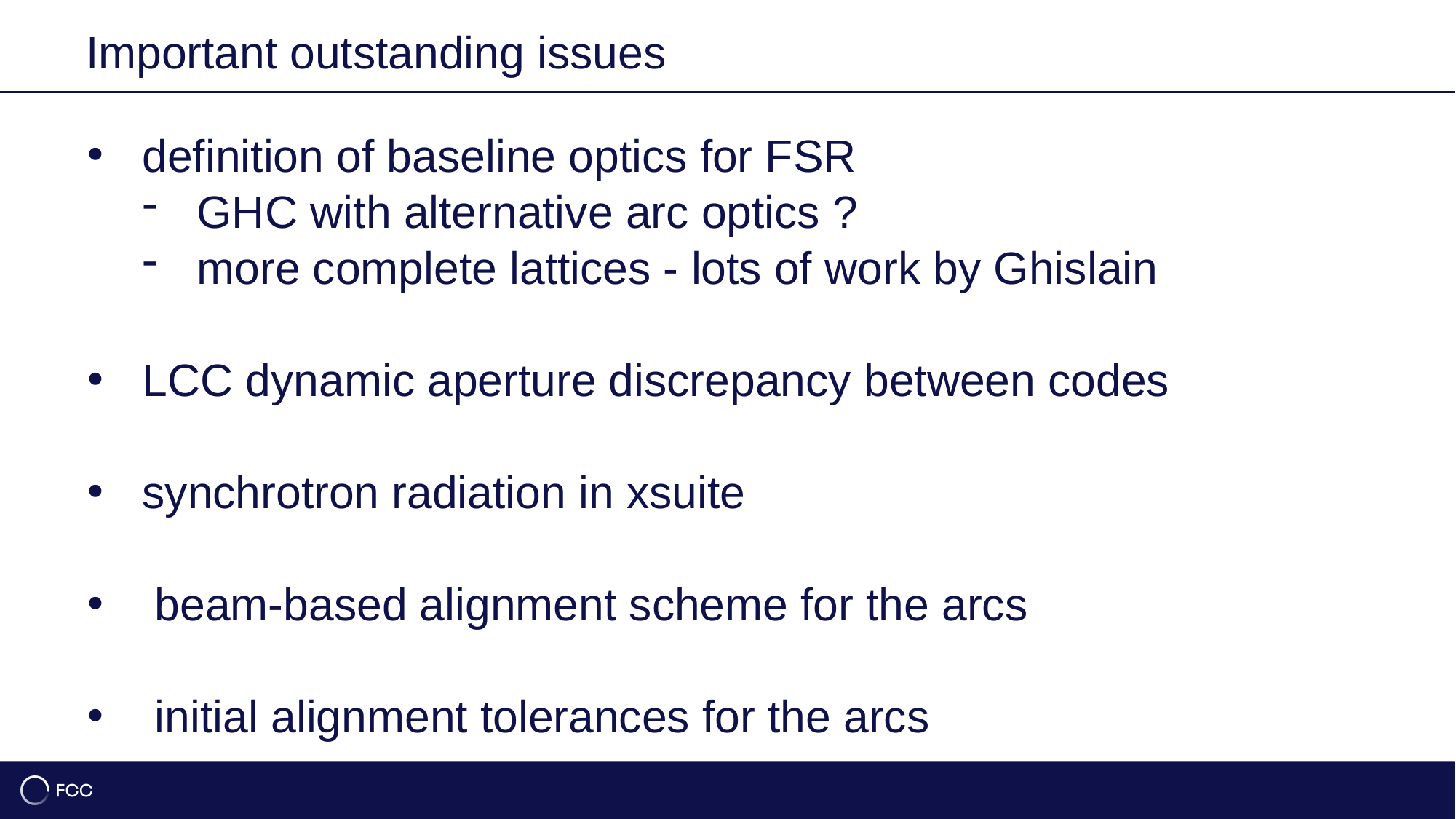

2
Important outstanding issues
definition of baseline optics for FSR
GHC with alternative arc optics ?
more complete lattices - lots of work by Ghislain

LCC dynamic aperture discrepancy between codes

synchrotron radiation in xsuite

 beam-based alignment scheme for the arcs

 initial alignment tolerances for the arcs